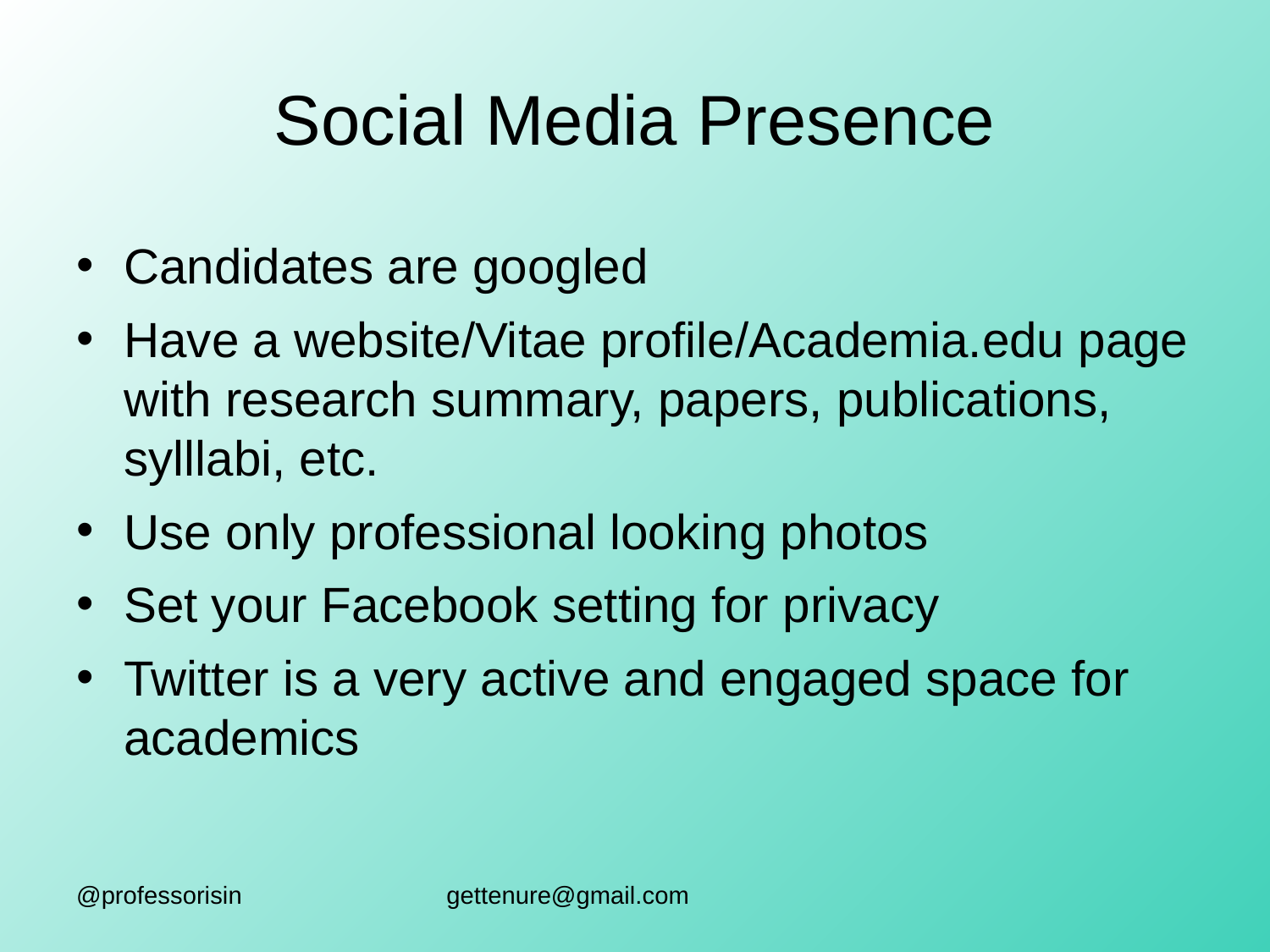

# Social Media Presence
Candidates are googled
Have a website/Vitae profile/Academia.edu page with research summary, papers, publications, sylllabi, etc.
Use only professional looking photos
Set your Facebook setting for privacy
Twitter is a very active and engaged space for academics
@professorisin
gettenure@gmail.com